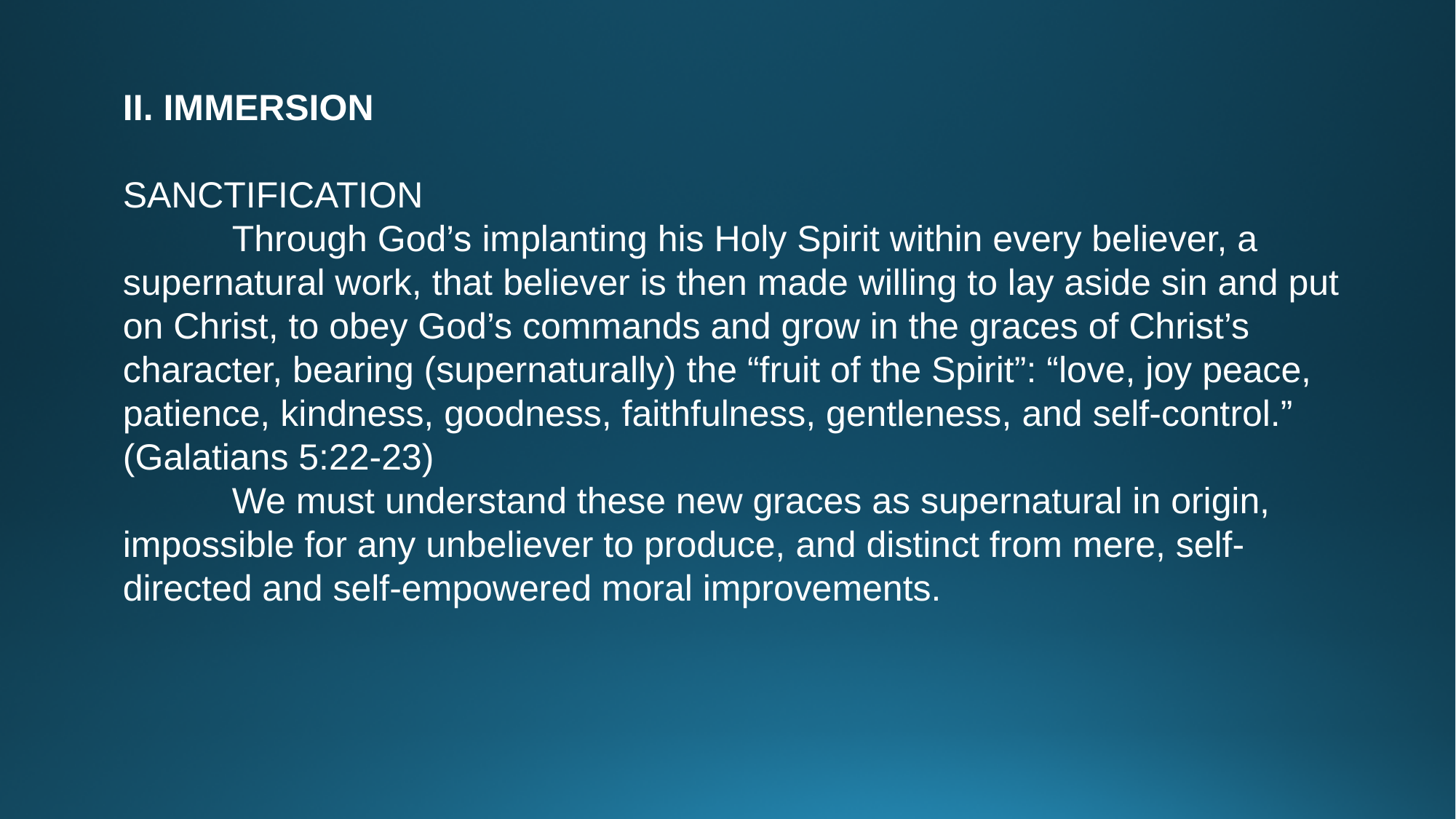

II. IMMERSION

SANCTIFICATION
	Through God’s implanting his Holy Spirit within every believer, a supernatural work, that believer is then made willing to lay aside sin and put on Christ, to obey God’s commands and grow in the graces of Christ’s character, bearing (supernaturally) the “fruit of the Spirit”: “love, joy peace, patience, kindness, goodness, faithfulness, gentleness, and self-control.” (Galatians 5:22-23)
	We must understand these new graces as supernatural in origin, impossible for any unbeliever to produce, and distinct from mere, self-directed and self-empowered moral improvements.